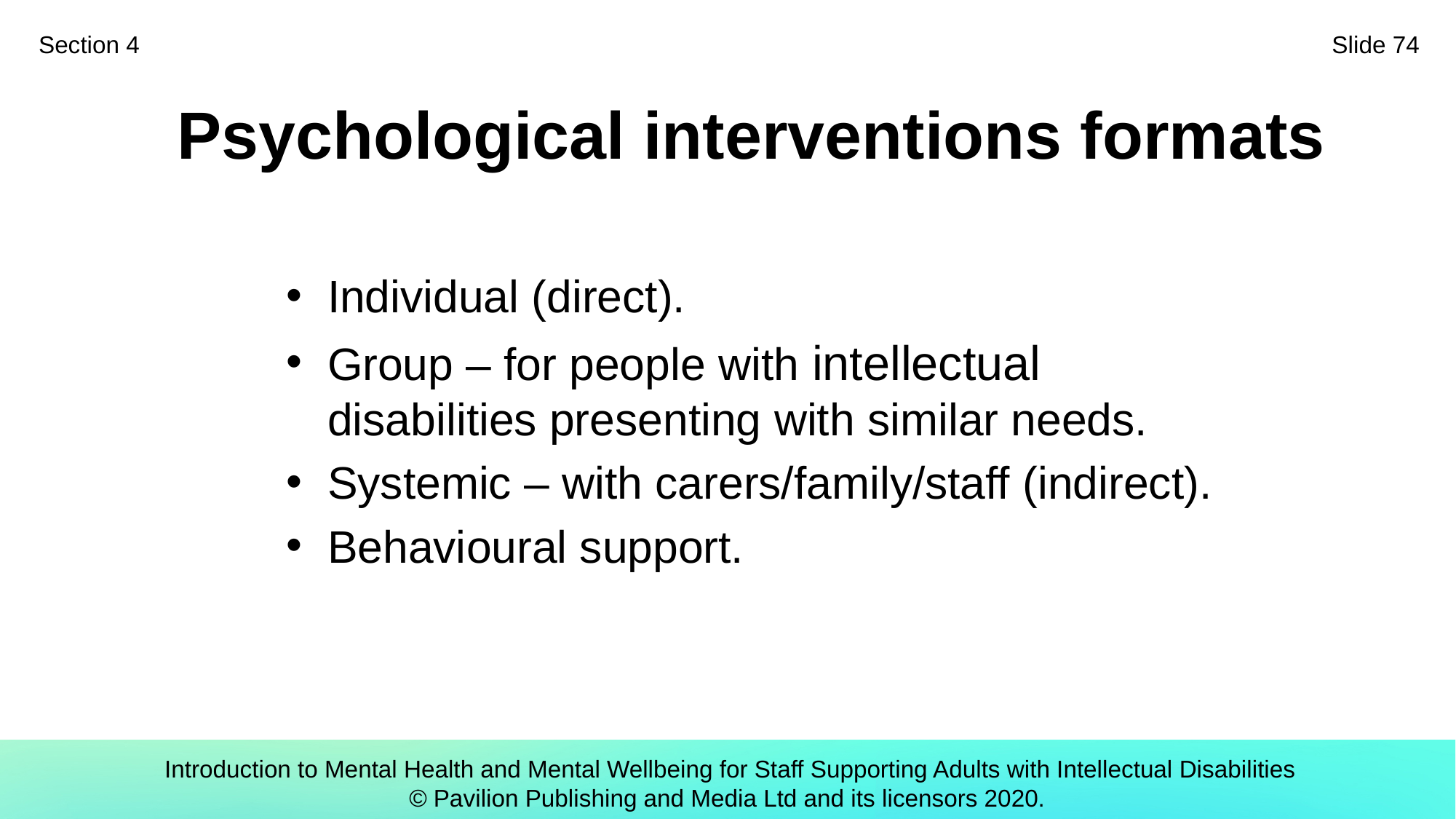

Section 4
Slide 74
# Psychological interventions formats
Individual (direct).
Group – for people with intellectual disabilities presenting with similar needs.
Systemic – with carers/family/staff (indirect).
Behavioural support.